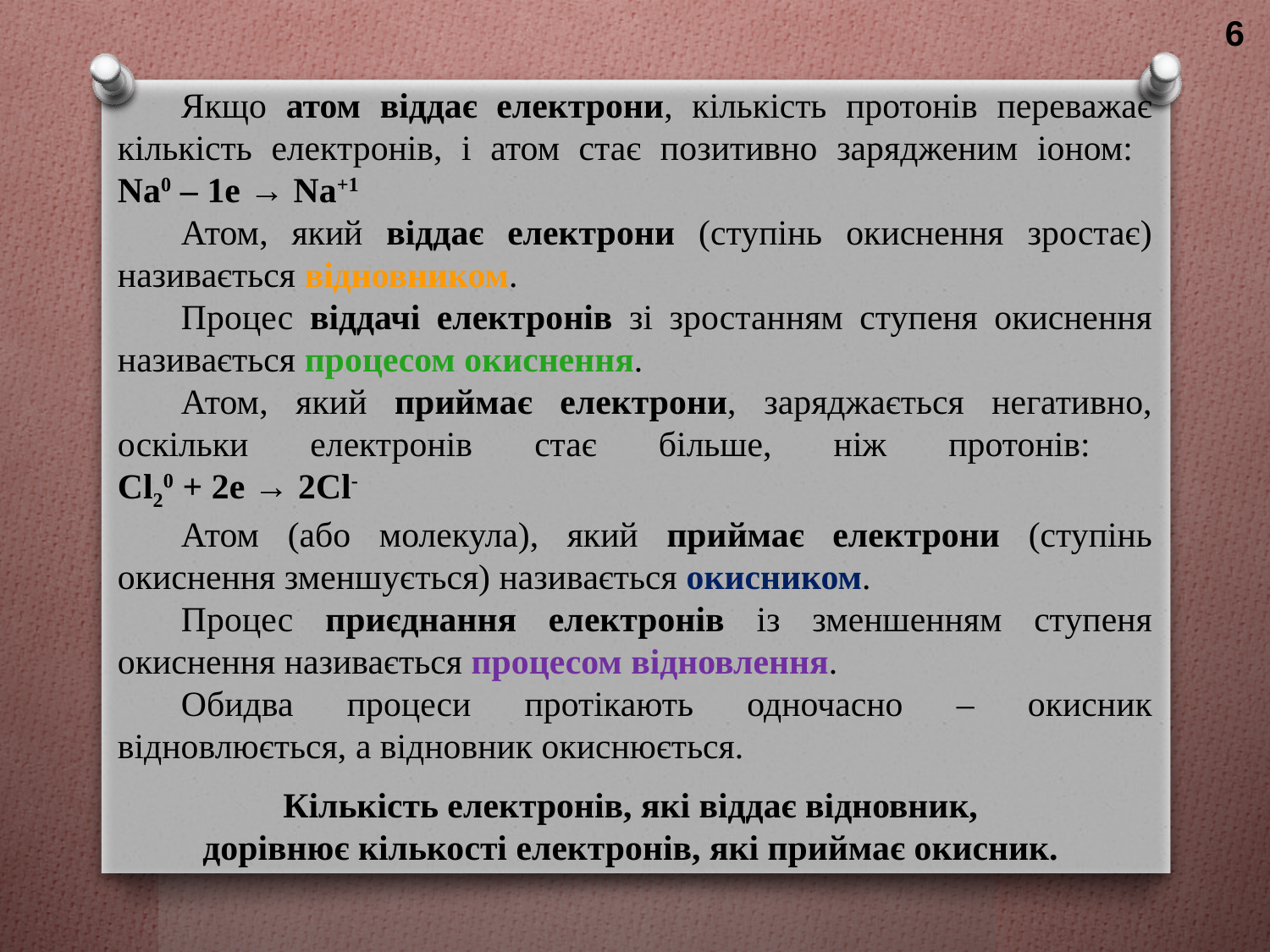

6
Якщо атом віддає електрони, кількість протонів переважає кількість електронів, і атом стає позитивно зарядженим іоном:
Na0 – 1e → Na+1
Атом, який віддає електрони (ступінь окиснення зростає) називається відновником.
Процес віддачі електронів зі зростанням ступеня окиснення називається процесом окиснення.
Атом, який приймає електрони, заряджається негативно, оскільки електронів стає більше, ніж протонів:
Cl20 + 2e → 2Cl-
Атом (або молекула), який приймає електрони (ступінь окиснення зменшується) називається окисником.
Процес приєднання електронів із зменшенням ступеня окиснення називається процесом відновлення.
Обидва процеси протікають одночасно – окисник відновлюється, а відновник окиснюється.

Кількість електронів, які віддає відновник,
дорівнює кількості електронів, які приймає окисник.